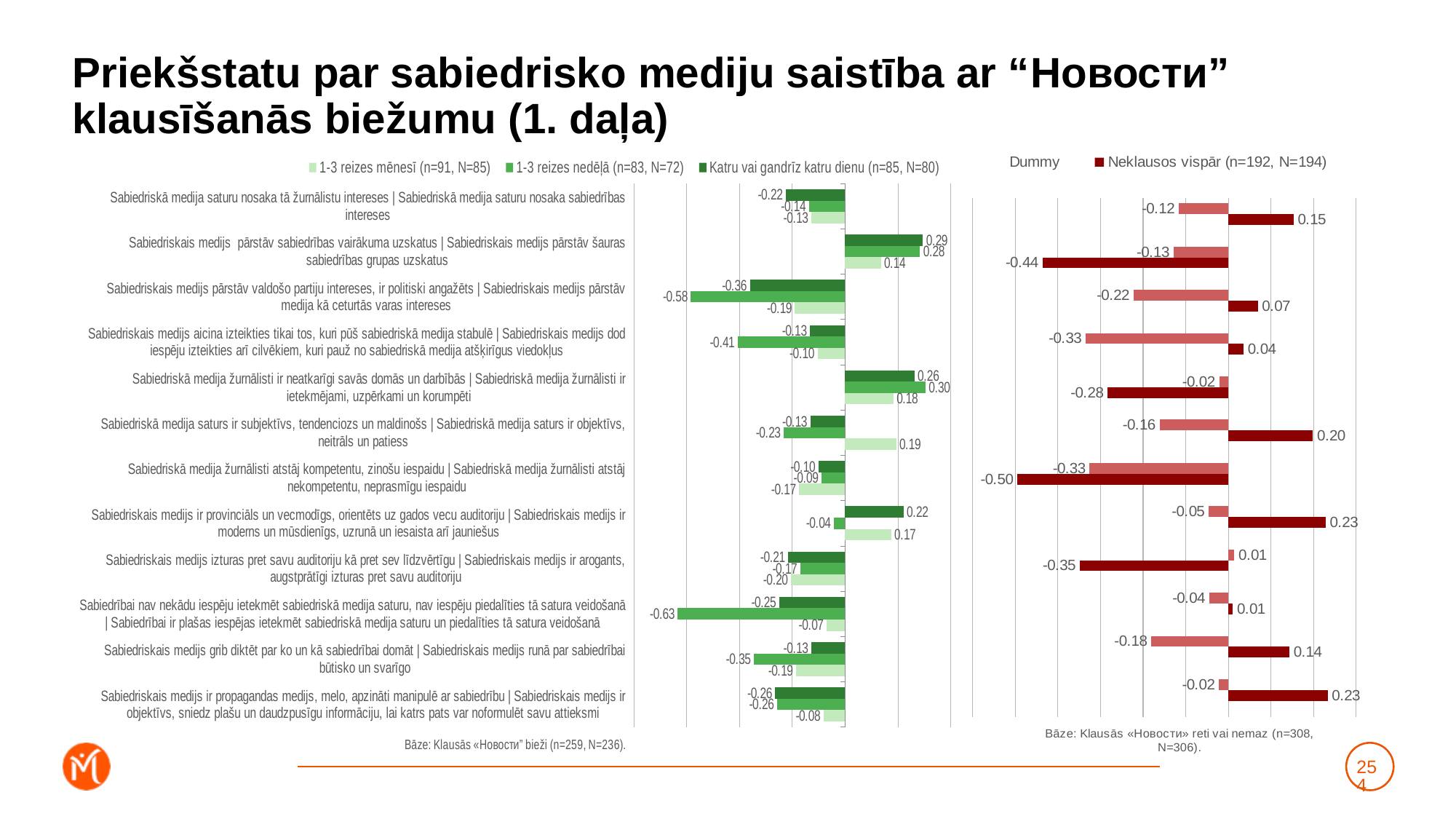

# Priekšstatu par sabiedrisko mediju saistība ar “Новости” klausīšanās biežumu (1. daļa)

### Chart

| Category | Katru vai gandrīz katru dienu (n=85, N=80) | 1-3 reizes nedēļā (n=83, N=72) | 1-3 reizes mēnesī (n=91, N=85) |
|---|---|---|---|
| Sabiedriskā medija saturu nosaka tā žurnālistu intereses | Sabiedriskā medija saturu nosaka sabiedrības intereses | -0.22449185201179858 | -0.13698681768059714 | -0.12783842175321708 |
| Sabiedriskais medijs  pārstāv sabiedrības vairākuma uzskatus | Sabiedriskais medijs pārstāv šauras sabiedrības grupas uzskatus | 0.294393892588225 | 0.28373183776308675 | 0.13535462153828676 |
| Sabiedriskais medijs pārstāv valdošo partiju intereses, ir politiski angažēts | Sabiedriskais medijs pārstāv medija kā ceturtās varas intereses | -0.36041761382904325 | -0.5842934594600591 | -0.19024065931127382 |
| Sabiedriskais medijs aicina izteikties tikai tos, kuri pūš sabiedriskā medija stabulē | Sabiedriskais medijs dod iespēju izteikties arī cilvēkiem, kuri pauž no sabiedriskā medija atšķirīgus viedokļus | -0.1330605397401632 | -0.406519390724487 | -0.10431503148093112 |
| Sabiedriskā medija žurnālisti ir neatkarīgi savās domās un darbībās | Sabiedriskā medija žurnālisti ir ietekmējami, uzpērkami un korumpēti | 0.2626979870777939 | 0.3044044794872956 | 0.1828434624431327 |
| Sabiedriskā medija saturs ir subjektīvs, tendenciozs un maldinošs | Sabiedriskā medija saturs ir objektīvs, neitrāls un patiess | -0.1318115647026068 | -0.23256830766283662 | 0.19351529409345333 |
| Sabiedriskā medija žurnālisti atstāj kompetentu, zinošu iespaidu | Sabiedriskā medija žurnālisti atstāj nekompetentu, neprasmīgu iespaidu | -0.10088821860790947 | -0.08967245698352416 | -0.17416273114298275 |
| Sabiedriskais medijs ir provinciāls un vecmodīgs, orientēts uz gados vecu auditoriju | Sabiedriskais medijs ir moderns un mūsdienīgs, uzrunā un iesaista arī jauniešus | 0.22112456460116997 | -0.0419691063309949 | 0.1741490447537452 |
| Sabiedriskais medijs izturas pret savu auditoriju kā pret sev līdzvērtīgu | Sabiedriskais medijs ir arogants, augstprātīgi izturas pret savu auditoriju | -0.21490237840339343 | -0.16916491200206707 | -0.2040176105761053 |
| Sabiedrībai nav nekādu iespēju ietekmēt sabiedriskā medija saturu, nav iespēju piedalīties tā satura veidošanā | Sabiedrībai ir plašas iespējas ietekmēt sabiedriskā medija saturu un piedalīties tā satura veidošanā | -0.2498950990415993 | -0.6336314683277331 | -0.06996108140355953 |
| Sabiedriskais medijs grib diktēt par ko un kā sabiedrībai domāt | Sabiedriskais medijs runā par sabiedrībai būtisko un svarīgo | -0.1279135289215107 | -0.34564389944752244 | -0.1855970925275819 |
| Sabiedriskais medijs ir propagandas medijs, melo, apzināti manipulē ar sabiedrību | Sabiedriskais medijs ir objektīvs, sniedz plašu un daudzpusīgu informāciju, lai katrs pats var noformulēt savu attieksmi | -0.26443393580577645 | -0.2573811145017714 | -0.08163404289025716 |

### Chart

| Category | Retāk (n=116, N=113) | Neklausos vispār (n=192, N=194) | Dummy |
|---|---|---|---|
| Sabiedriskā medija saturu nosaka tā žurnālistu intereses | Sabiedriskā medija saturu nosaka sabiedrības intereses | -0.11606140214329433 | 0.1527766141013492 | 0.001 |
| Sabiedriskais medijs  pārstāv sabiedrības vairākuma uzskatus | Sabiedriskais medijs pārstāv šauras sabiedrības grupas uzskatus | -0.12856648531695267 | -0.43591003484740914 | 0.001 |
| Sabiedriskais medijs pārstāv valdošo partiju intereses, ir politiski angažēts | Sabiedriskais medijs pārstāv medija kā ceturtās varas intereses | -0.22218507815321986 | 0.06896561951083471 | 0.001 |
| Sabiedriskais medijs aicina izteikties tikai tos, kuri pūš sabiedriskā medija stabulē | Sabiedriskais medijs dod iespēju izteikties arī cilvēkiem, kuri pauž no sabiedriskā medija atšķirīgus viedokļus | -0.334612063362482 | 0.03549746138696562 | 0.001 |
| Sabiedriskā medija žurnālisti ir neatkarīgi savās domās un darbībās | Sabiedriskā medija žurnālisti ir ietekmējami, uzpērkami un korumpēti | -0.021528160928908437 | -0.2832132923437384 | 0.001 |
| Sabiedriskā medija saturs ir subjektīvs, tendenciozs un maldinošs | Sabiedriskā medija saturs ir objektīvs, neitrāls un patiess | -0.16141657989077343 | 0.19838829485338996 | 0.001 |
| Sabiedriskā medija žurnālisti atstāj kompetentu, zinošu iespaidu | Sabiedriskā medija žurnālisti atstāj nekompetentu, neprasmīgu iespaidu | -0.32551559312156586 | -0.49525637122100585 | 0.001 |
| Sabiedriskais medijs ir provinciāls un vecmodīgs, orientēts uz gados vecu auditoriju | Sabiedriskais medijs ir moderns un mūsdienīgs, uzrunā un iesaista arī jauniešus | -0.046278060529302854 | 0.22808280786874455 | 0.001 |
| Sabiedriskais medijs izturas pret savu auditoriju kā pret sev līdzvērtīgu | Sabiedriskais medijs ir arogants, augstprātīgi izturas pret savu auditoriju | 0.01374143735895499 | -0.34883674803269027 | 0.001 |
| Sabiedrībai nav nekādu iespēju ietekmēt sabiedriskā medija saturu, nav iespēju piedalīties tā satura veidošanā | Sabiedrībai ir plašas iespējas ietekmēt sabiedriskā medija saturu un piedalīties tā satura veidošanā | -0.04477940633900312 | 0.010524158524362037 | 0.001 |
| Sabiedriskais medijs grib diktēt par ko un kā sabiedrībai domāt | Sabiedriskais medijs runā par sabiedrībai būtisko un svarīgo | -0.1810714646114801 | 0.14326939711979964 | 0.001 |
| Sabiedriskais medijs ir propagandas medijs, melo, apzināti manipulē ar sabiedrību | Sabiedriskais medijs ir objektīvs, sniedz plašu un daudzpusīgu informāciju, lai katrs pats var noformulēt savu attieksmi | -0.021938436692531628 | 0.23296945721793827 | 0.001 |
254